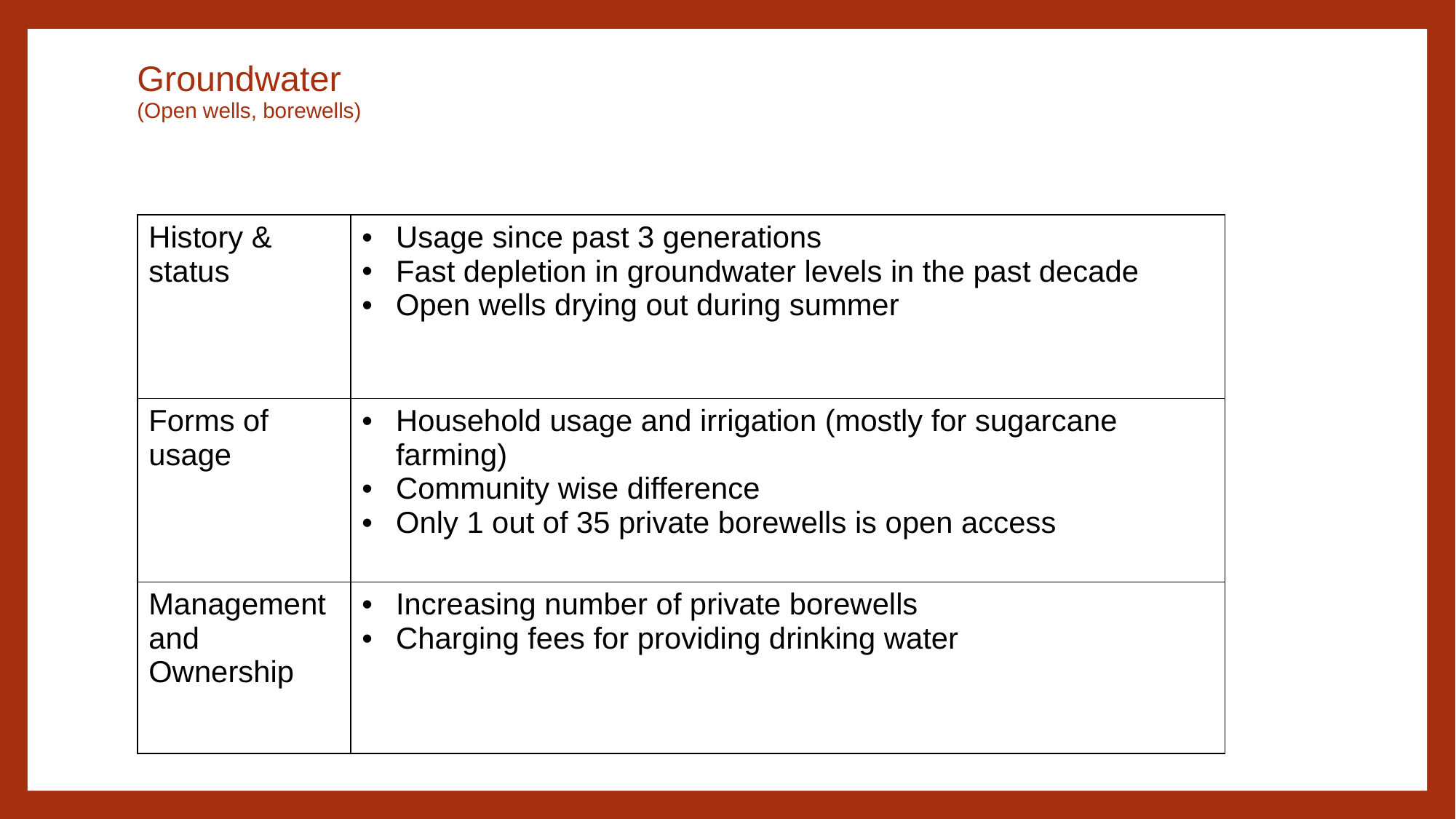

# Groundwater (Open wells, borewells)
| History & status | Usage since past 3 generations Fast depletion in groundwater levels in the past decade Open wells drying out during summer |
| --- | --- |
| Forms of usage | Household usage and irrigation (mostly for sugarcane farming) Community wise difference Only 1 out of 35 private borewells is open access |
| Management and Ownership | Increasing number of private borewells Charging fees for providing drinking water |